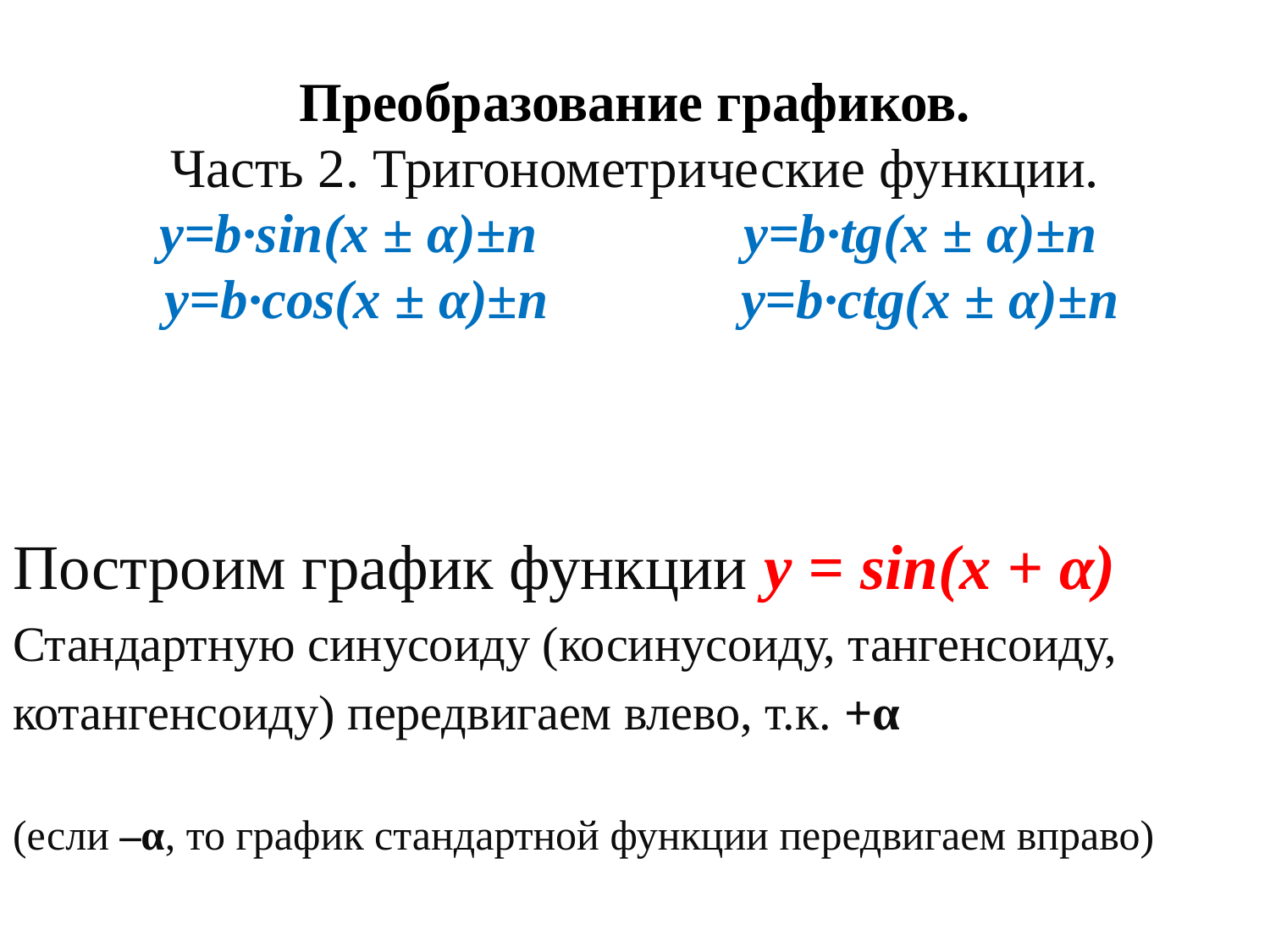

# Преобразование графиков. Часть 2. Тригонометрические функции. y=b·sin(x ± α)±n               y=b·tg(x ± α)±n y=b·cos(x ± α)±n              y=b·ctg(x ± α)±n

Построим график функции y = sin(x + α)
Стандартную синусоиду (косинусоиду, тангенсоиду,
котангенсоиду) передвигаем влево, т.к. +α

(если –α, то график стандартной функции передвигаем вправо)